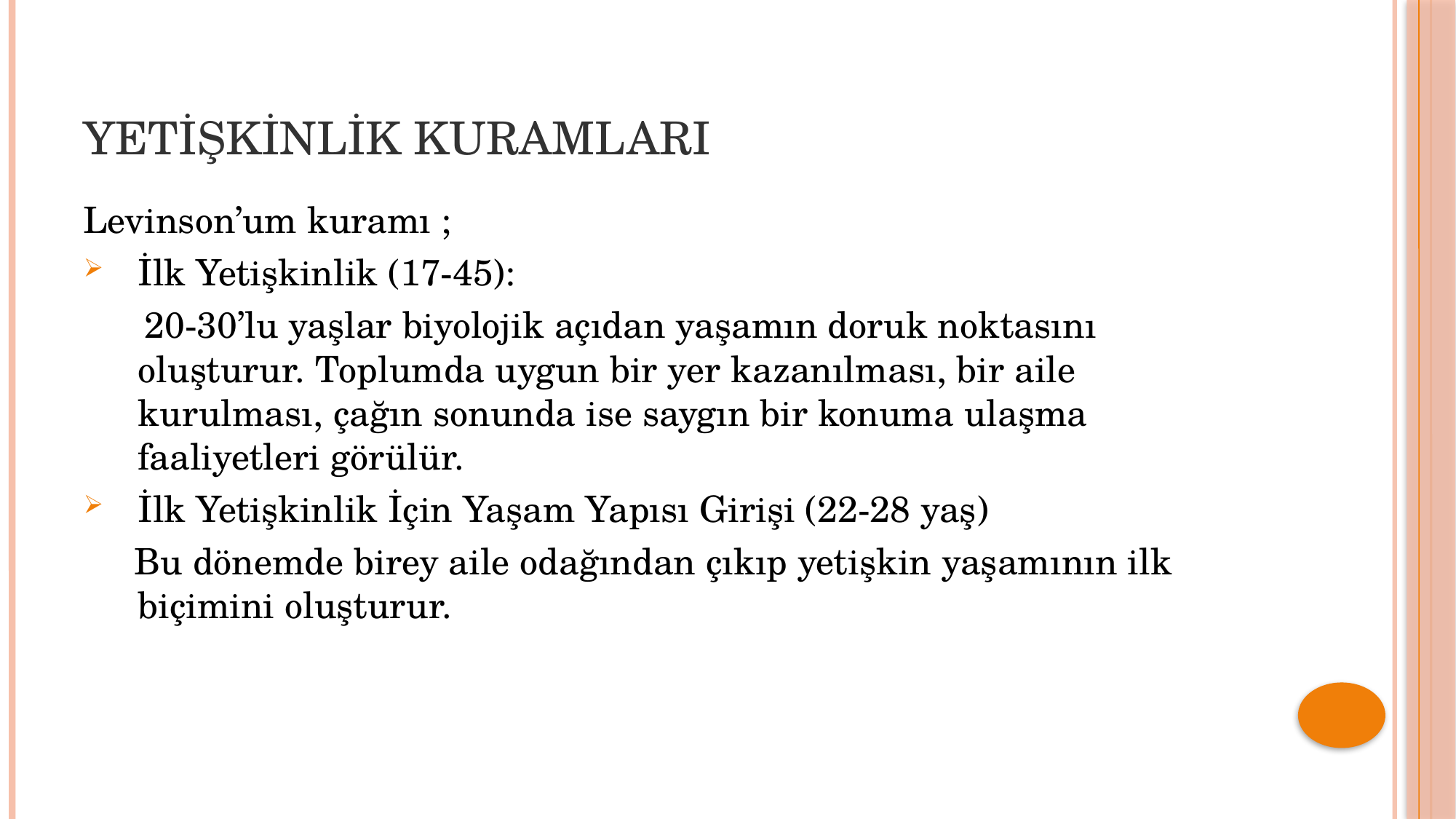

# YETİŞKİNLİK KURAMLARI
Levinson’um kuramı ;
İlk Yetişkinlik (17-45):
      20-30’lu yaşlar biyolojik açıdan yaşamın doruk noktasını oluşturur. Toplumda uygun bir yer kazanılması, bir aile kurulması, çağın sonunda ise saygın bir konuma ulaşma faaliyetleri görülür.
İlk Yetişkinlik İçin Yaşam Yapısı Girişi (22-28 yaş)
     Bu dönemde birey aile odağından çıkıp yetişkin yaşamının ilk biçimini oluşturur.